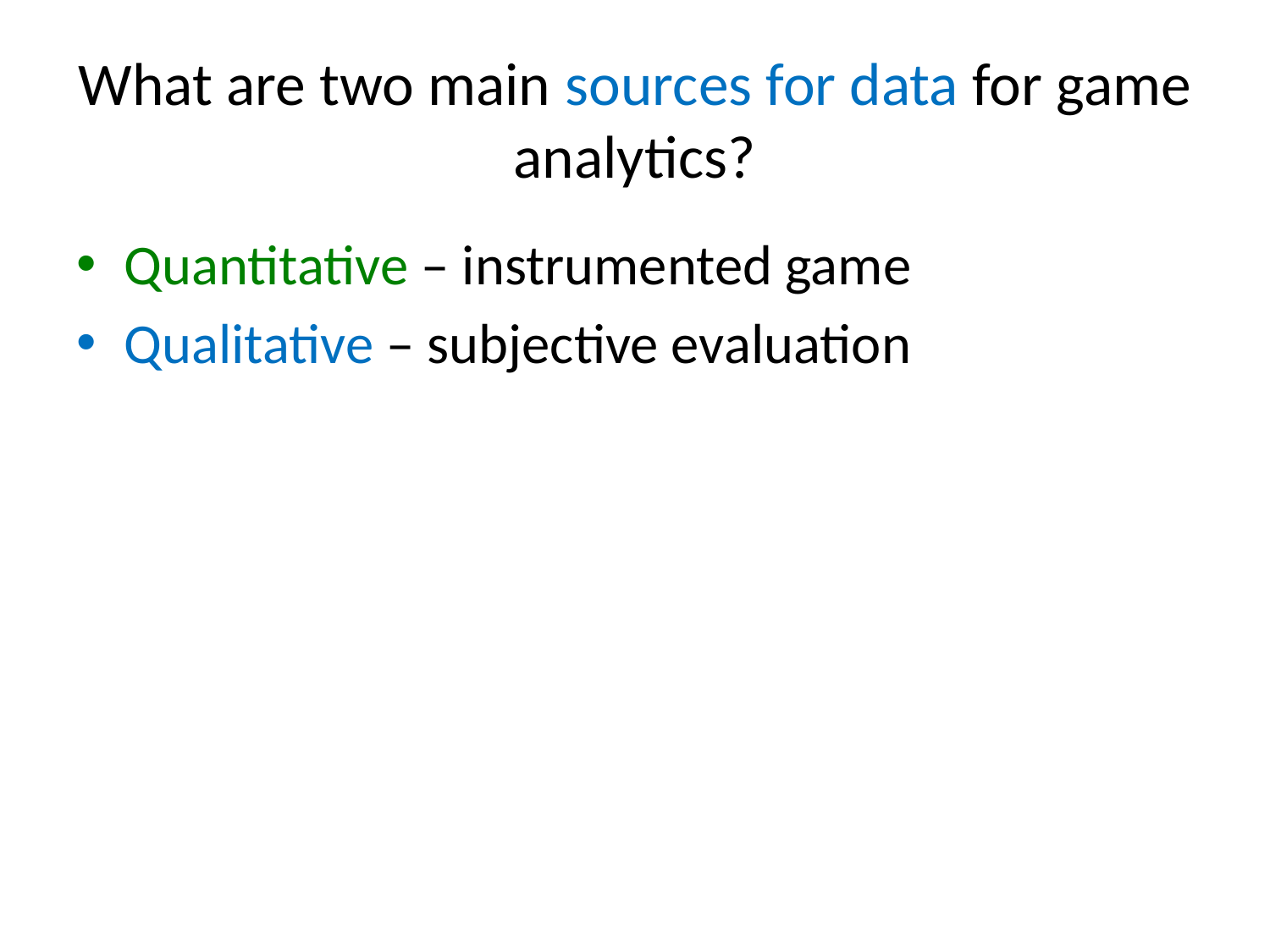

# What are two main sources for data for game analytics?
Quantitative – instrumented game
Qualitative – subjective evaluation